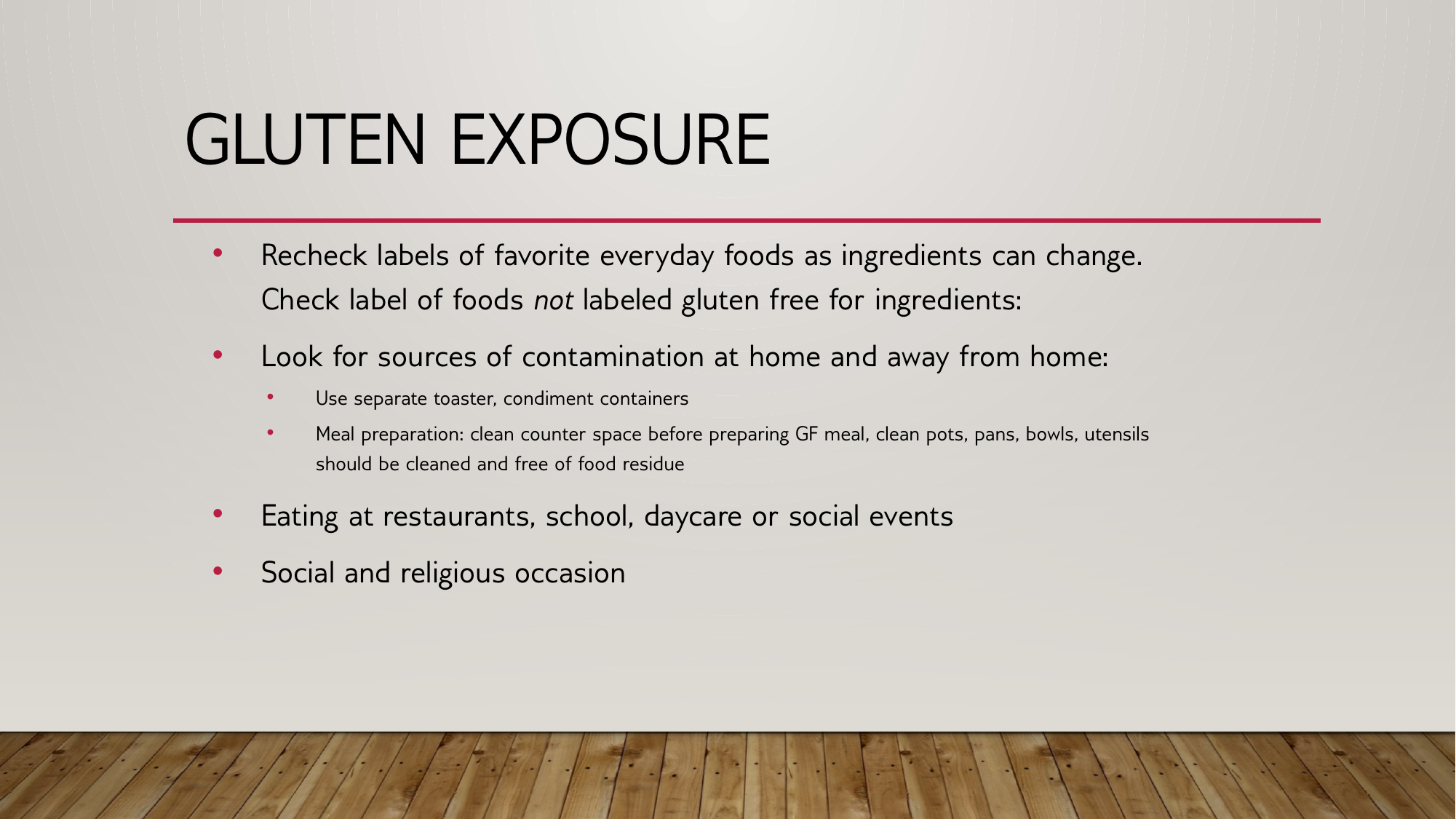

# Gluten Exposure
Recheck labels of favorite everyday foods as ingredients can change. Check label of foods not labeled gluten free for ingredients:
Look for sources of contamination at home and away from home:
Use separate toaster, condiment containers
Meal preparation: clean counter space before preparing GF meal, clean pots, pans, bowls, utensils should be cleaned and free of food residue
Eating at restaurants, school, daycare or social events
Social and religious occasion